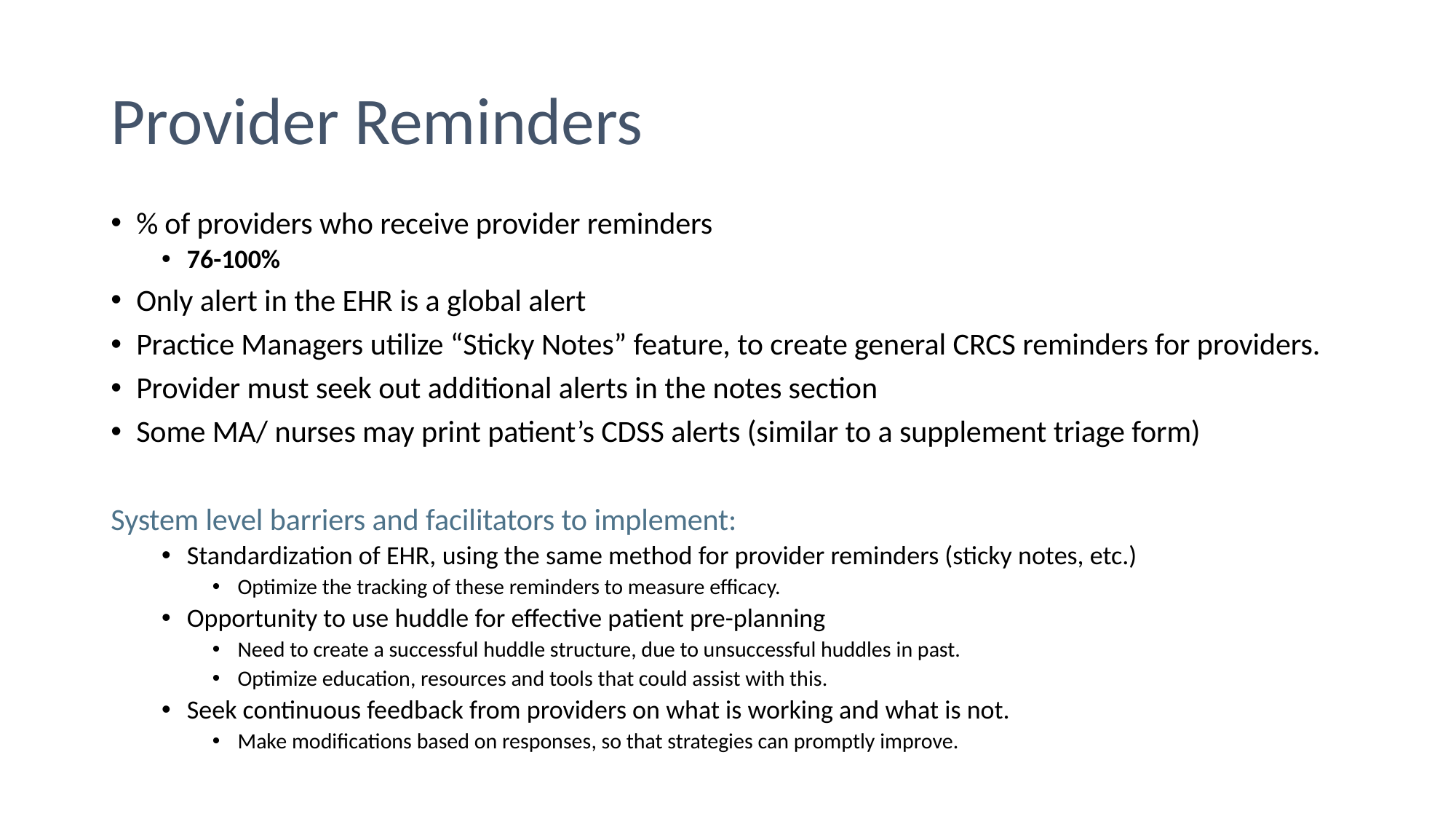

# Provider Reminders
% of providers who receive provider reminders
76-100%
Only alert in the EHR is a global alert
Practice Managers utilize “Sticky Notes” feature, to create general CRCS reminders for providers.
Provider must seek out additional alerts in the notes section
Some MA/ nurses may print patient’s CDSS alerts (similar to a supplement triage form)

System level barriers and facilitators to implement:
Standardization of EHR, using the same method for provider reminders (sticky notes, etc.)
Optimize the tracking of these reminders to measure efficacy.
Opportunity to use huddle for effective patient pre-planning
Need to create a successful huddle structure, due to unsuccessful huddles in past.
Optimize education, resources and tools that could assist with this.
Seek continuous feedback from providers on what is working and what is not.
Make modifications based on responses, so that strategies can promptly improve.